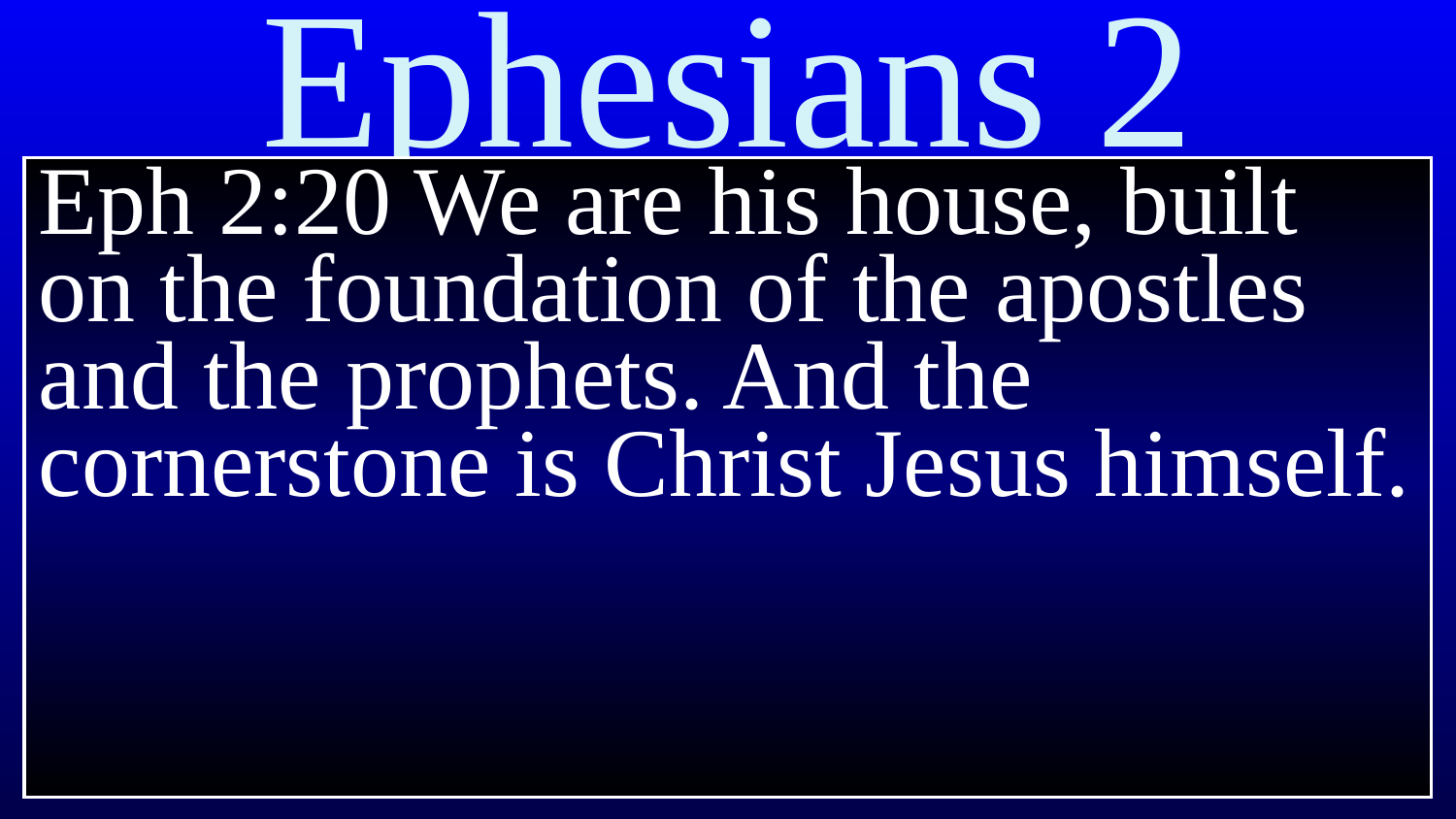

# Ephesians 2
Eph 2:20 We are his house, built on the foundation of the apostles and the prophets. And the cornerstone is Christ Jesus himself.